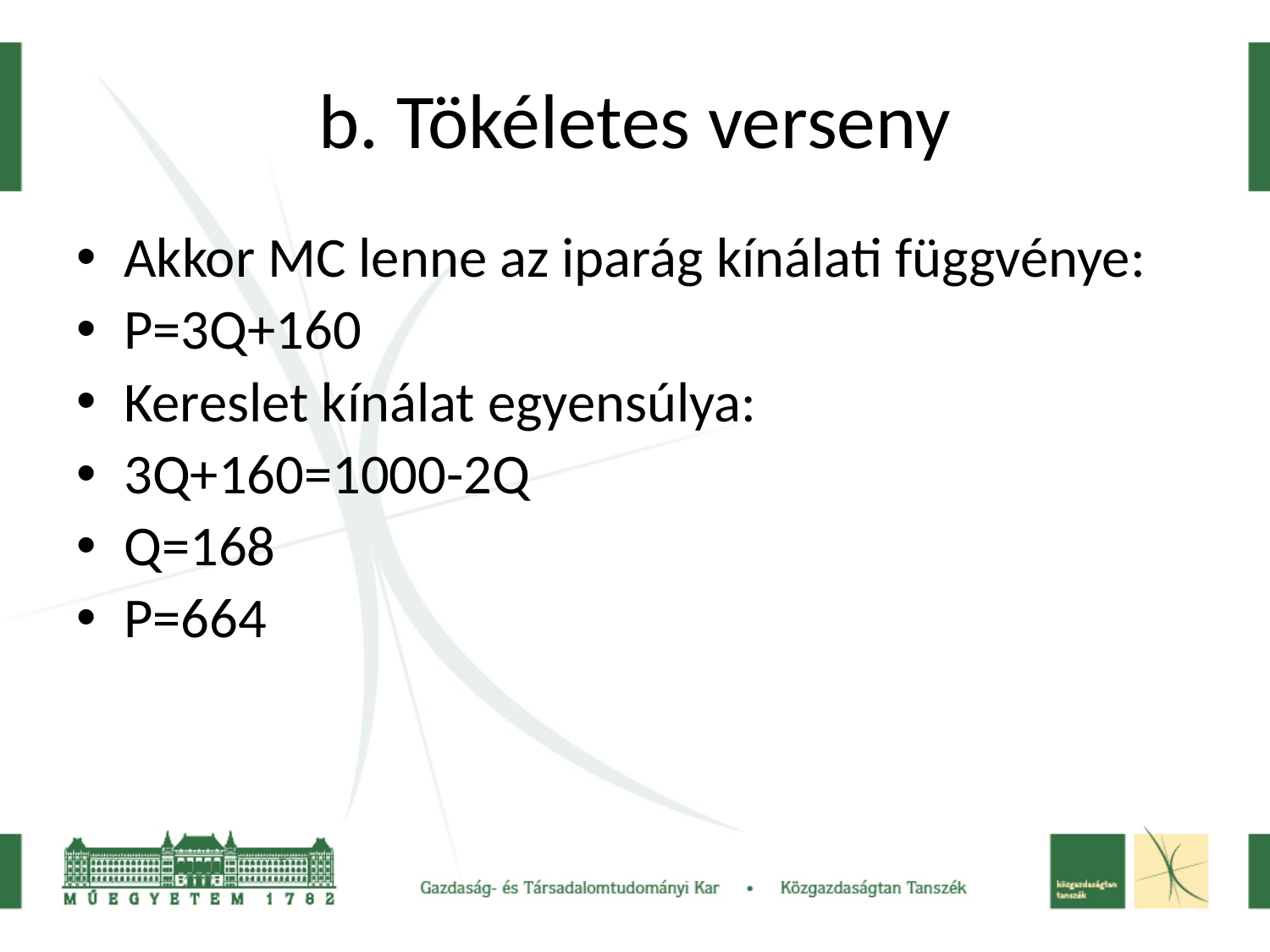

# b. Tökéletes verseny
Akkor MC lenne az iparág kínálati függvénye:
P=3Q+160
Kereslet kínálat egyensúlya:
3Q+160=1000-2Q
Q=168
P=664